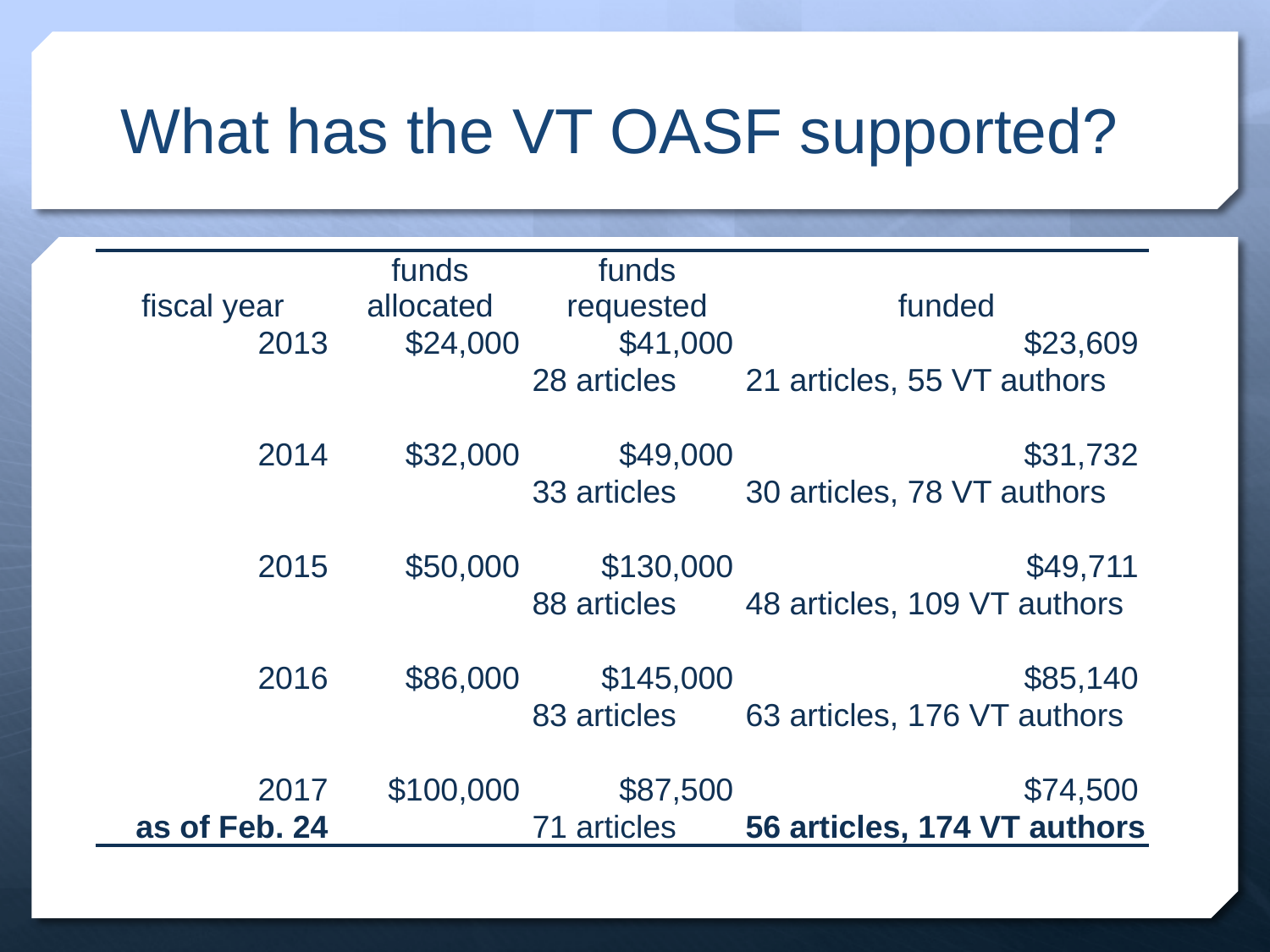

# What has the VT OASF supported?
| fiscal year | funds allocated | funds requested | funded |
| --- | --- | --- | --- |
| 2013 | $24,000 | $41,000 | $23,609 |
|  |  | 28 articles | 21 articles, 55 VT authors |
|  |  |  |  |
| 2014 | $32,000 | $49,000 | $31,732 |
|  |  | 33 articles | 30 articles, 78 VT authors |
|  |  |  |  |
| 2015 | $50,000 | $130,000 | $49,711 |
|  |  | 88 articles | 48 articles, 109 VT authors |
|  |  |  |  |
| 2016 | $86,000 | $145,000 | $85,140 |
|  |  | 83 articles | 63 articles, 176 VT authors |
|  |  |  |  |
| 2017 | $100,000 | $87,500 | $74,500 |
| as of Feb. 24 |  | 71 articles | 56 articles, 174 VT authors |